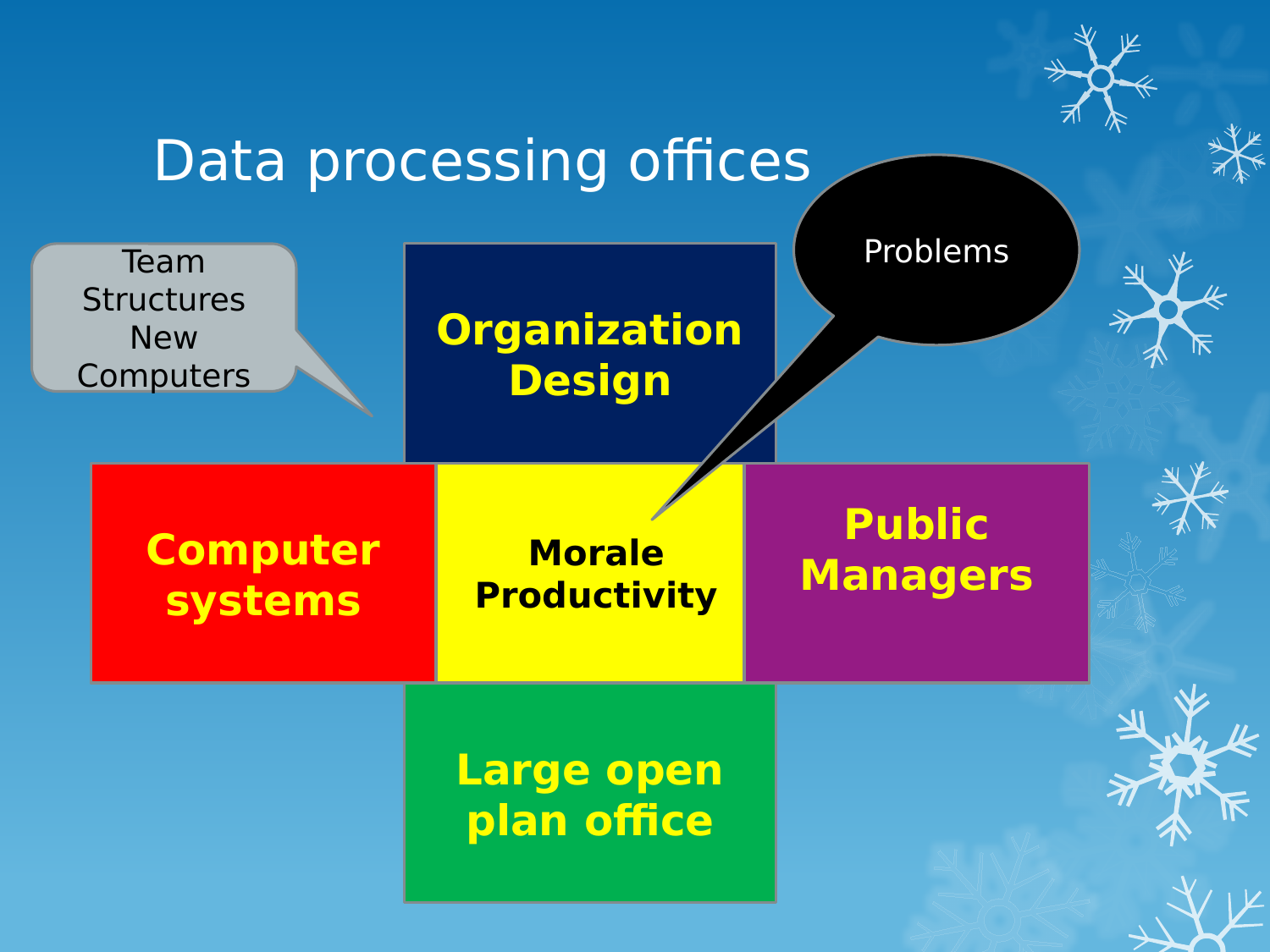

# Data processing offices
Problems
Organization Design
Computer systems
Morale
Productivity
Public
Managers

Large open plan office
Team Structures
New Computers